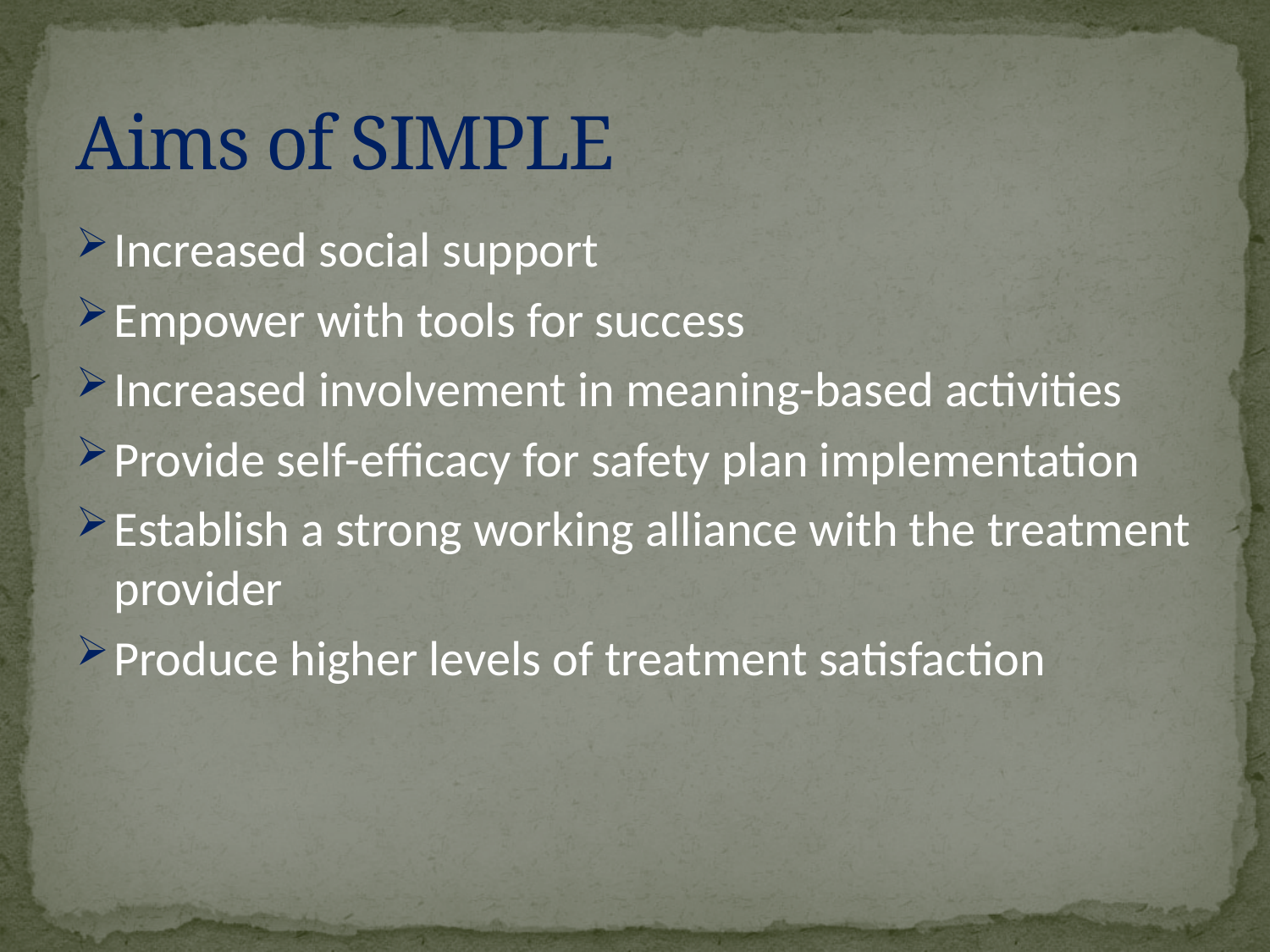

# Aims of SIMPLE
Increased social support
Empower with tools for success
Increased involvement in meaning-based activities
Provide self-efficacy for safety plan implementation
Establish a strong working alliance with the treatment provider
Produce higher levels of treatment satisfaction